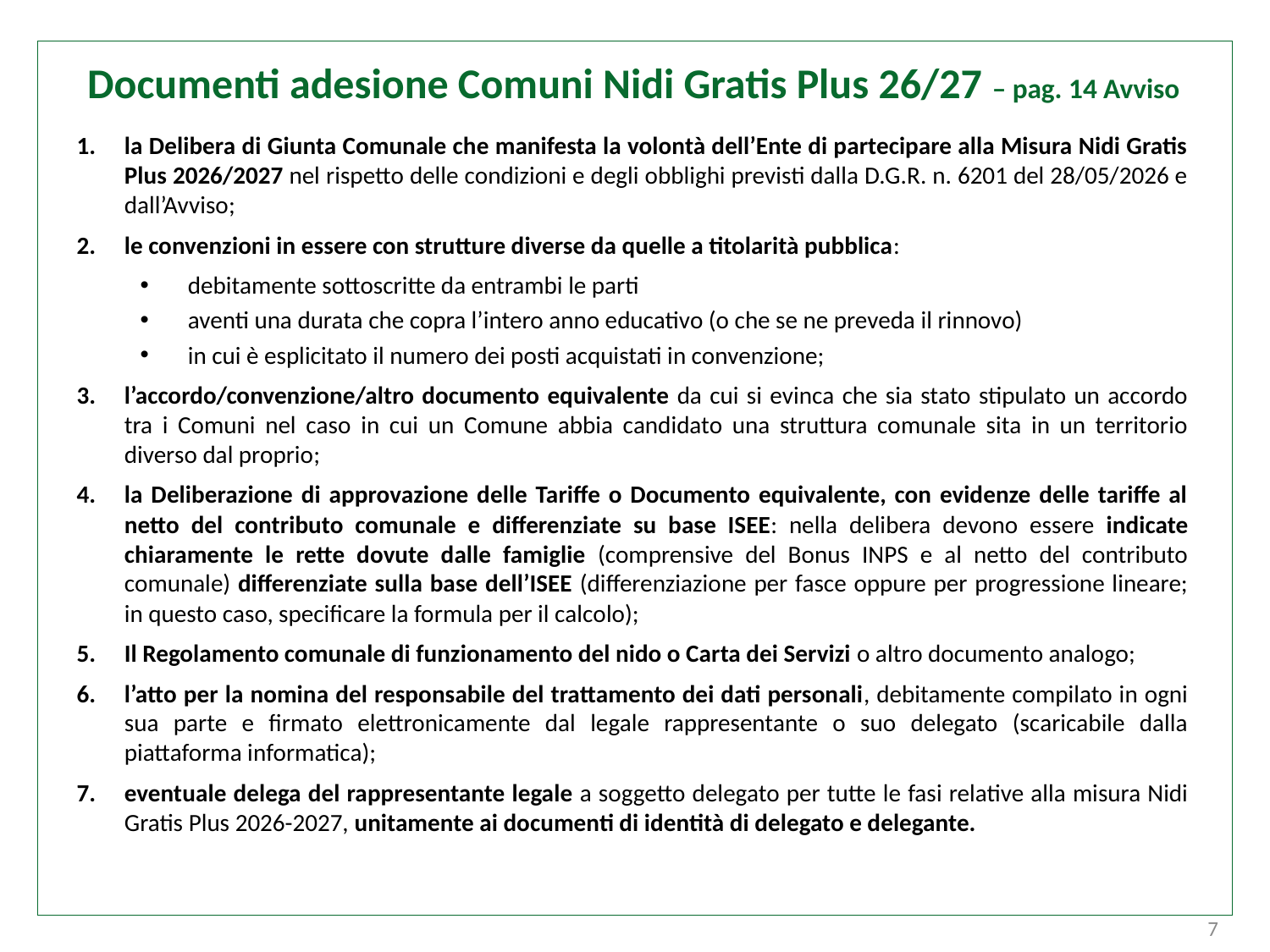

Documenti adesione Comuni Nidi Gratis Plus 26/27 – pag. 14 Avviso
la Delibera di Giunta Comunale che manifesta la volontà dell’Ente di partecipare alla Misura Nidi Gratis Plus 2026/2027 nel rispetto delle condizioni e degli obblighi previsti dalla D.G.R. n. 6201 del 28/05/2026 e dall’Avviso;
le convenzioni in essere con strutture diverse da quelle a titolarità pubblica:
debitamente sottoscritte da entrambi le parti
aventi una durata che copra l’intero anno educativo (o che se ne preveda il rinnovo)
in cui è esplicitato il numero dei posti acquistati in convenzione;
l’accordo/convenzione/altro documento equivalente da cui si evinca che sia stato stipulato un accordo tra i Comuni nel caso in cui un Comune abbia candidato una struttura comunale sita in un territorio diverso dal proprio;
la Deliberazione di approvazione delle Tariffe o Documento equivalente, con evidenze delle tariffe al netto del contributo comunale e differenziate su base ISEE: nella delibera devono essere indicate chiaramente le rette dovute dalle famiglie (comprensive del Bonus INPS e al netto del contributo comunale) differenziate sulla base dell’ISEE (differenziazione per fasce oppure per progressione lineare; in questo caso, specificare la formula per il calcolo);
Il Regolamento comunale di funzionamento del nido o Carta dei Servizi o altro documento analogo;
l’atto per la nomina del responsabile del trattamento dei dati personali, debitamente compilato in ogni sua parte e firmato elettronicamente dal legale rappresentante o suo delegato (scaricabile dalla piattaforma informatica);
eventuale delega del rappresentante legale a soggetto delegato per tutte le fasi relative alla misura Nidi Gratis Plus 2026-2027, unitamente ai documenti di identità di delegato e delegante.
7